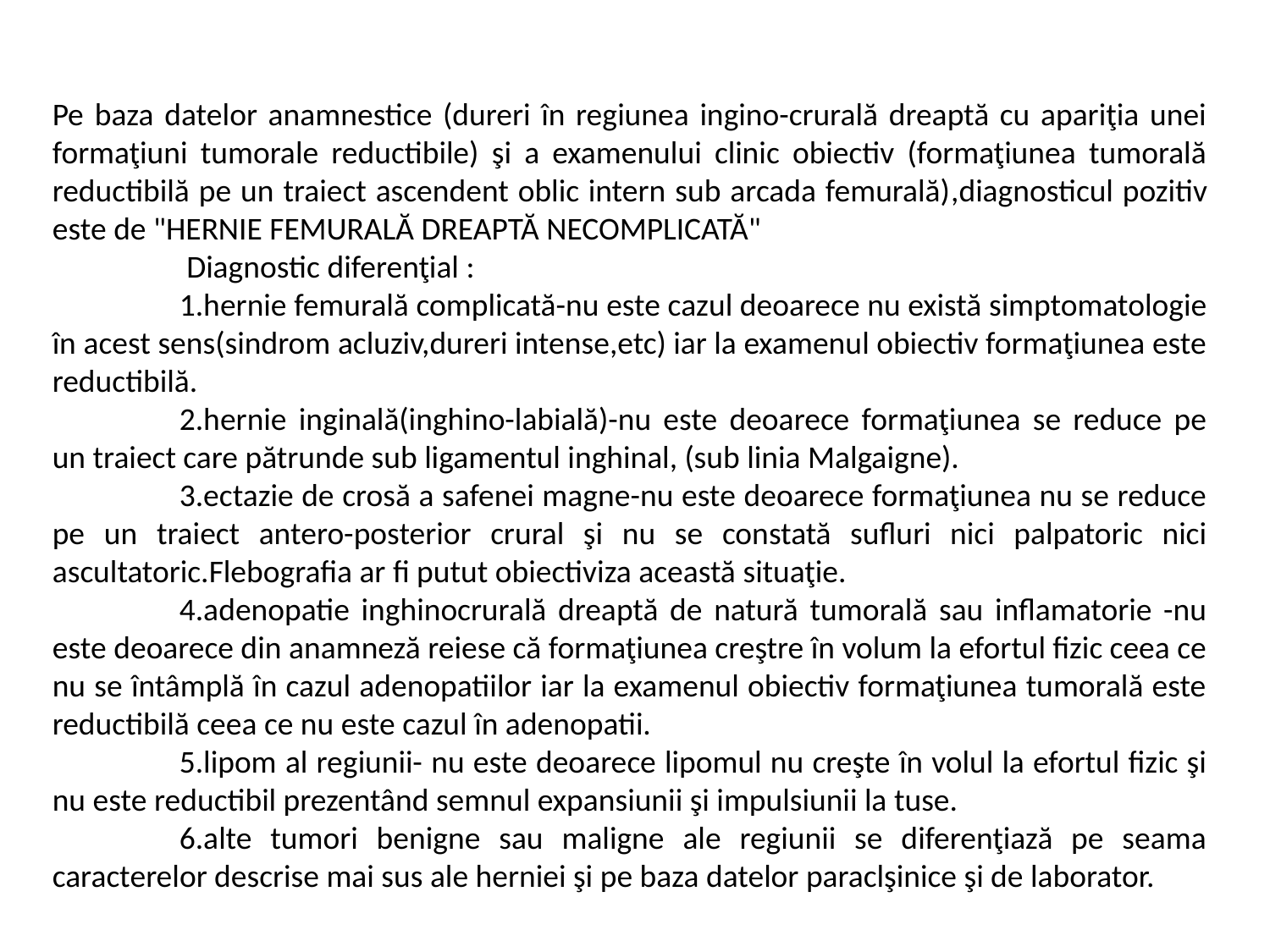

Pe baza datelor anamnestice (dureri în regiunea ingino-crurală dreaptă cu apariţia unei formaţiuni tumorale reductibile) şi a examenului clinic obiectiv (formaţiunea tumorală reductibilă pe un traiect ascendent oblic intern sub arcada femurală),diagnosticul pozitiv este de "HERNIE FEMURALĂ DREAPTĂ NECOMPLICATĂ"
 	 Diagnostic diferenţial :
	1.hernie femurală complicată-nu este cazul deoarece nu există simptomatologie în acest sens(sindrom acluziv,dureri intense,etc) iar la examenul obiectiv formaţiunea este reductibilă.
	2.hernie inginală(inghino-labială)-nu este deoarece formaţiunea se reduce pe un traiect care pătrunde sub ligamentul inghinal, (sub linia Malgaigne).
	3.ectazie de crosă a safenei magne-nu este deoarece formaţiunea nu se reduce pe un traiect antero-posterior crural şi nu se constată sufluri nici palpatoric nici ascultatoric.Flebografia ar fi putut obiectiviza această situaţie.
	4.adenopatie inghinocrurală dreaptă de natură tumorală sau inflamatorie -nu este deoarece din anamneză reiese că formaţiunea creştre în volum la efortul fizic ceea ce nu se întâmplă în cazul adenopatiilor iar la examenul obiectiv formaţiunea tumorală este reductibilă ceea ce nu este cazul în adenopatii.
	5.lipom al regiunii- nu este deoarece lipomul nu creşte în volul la efortul fizic şi nu este reductibil prezentând semnul expansiunii şi impulsiunii la tuse.
	6.alte tumori benigne sau maligne ale regiunii se diferenţiază pe seama caracterelor descrise mai sus ale herniei şi pe baza datelor paraclşinice şi de laborator.